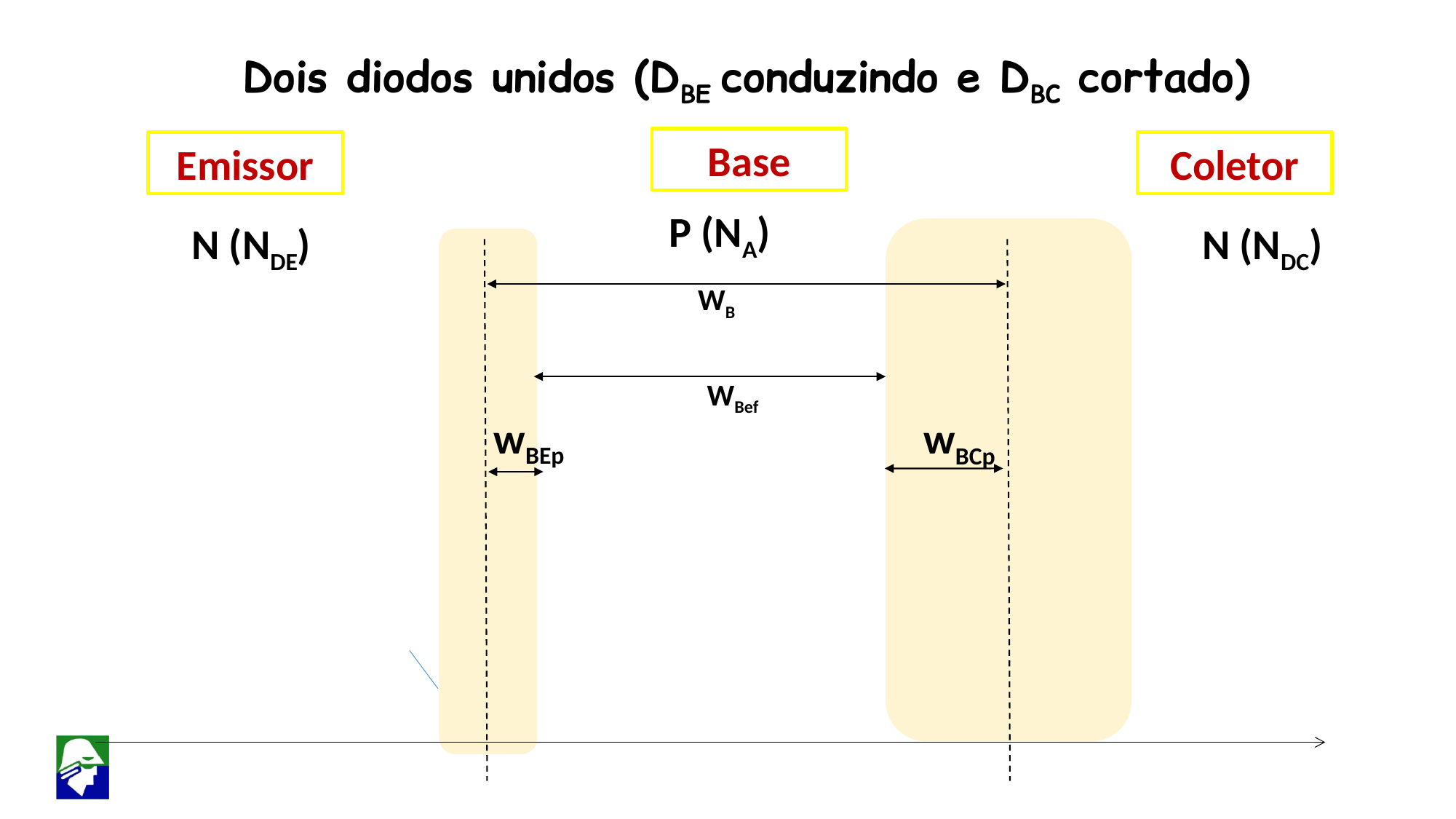

Dois diodos unidos (DBE conduzindo e DBC cortado)
Base
Coletor
Emissor
P (NA)
N (NDE)
N (NDC)

WB

WBef
wBEp
wBCp
201